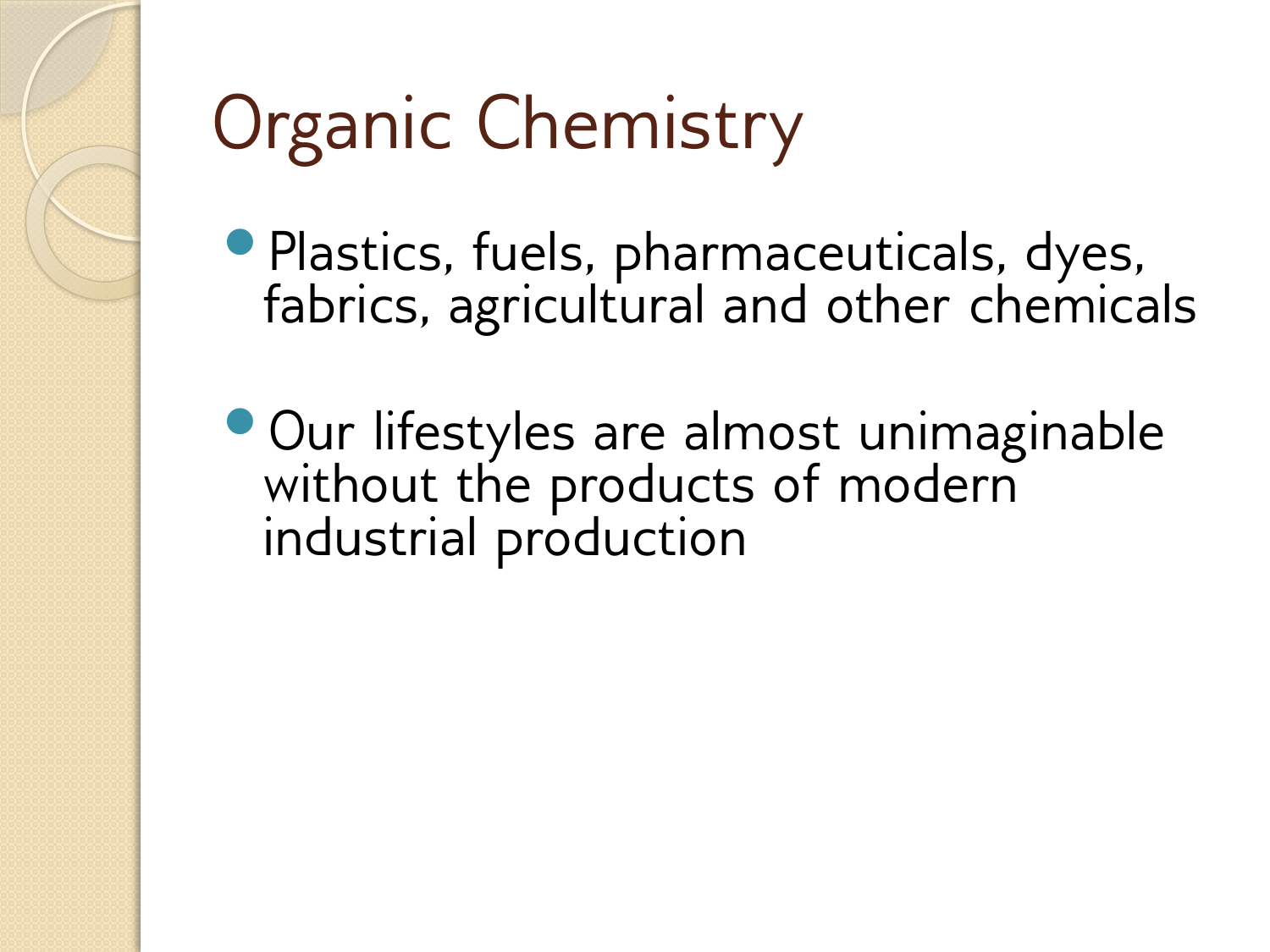

# Organic Chemistry
Plastics, fuels, pharmaceuticals, dyes, fabrics, agricultural and other chemicals

Our lifestyles are almost unimaginable without the products of modern industrial production